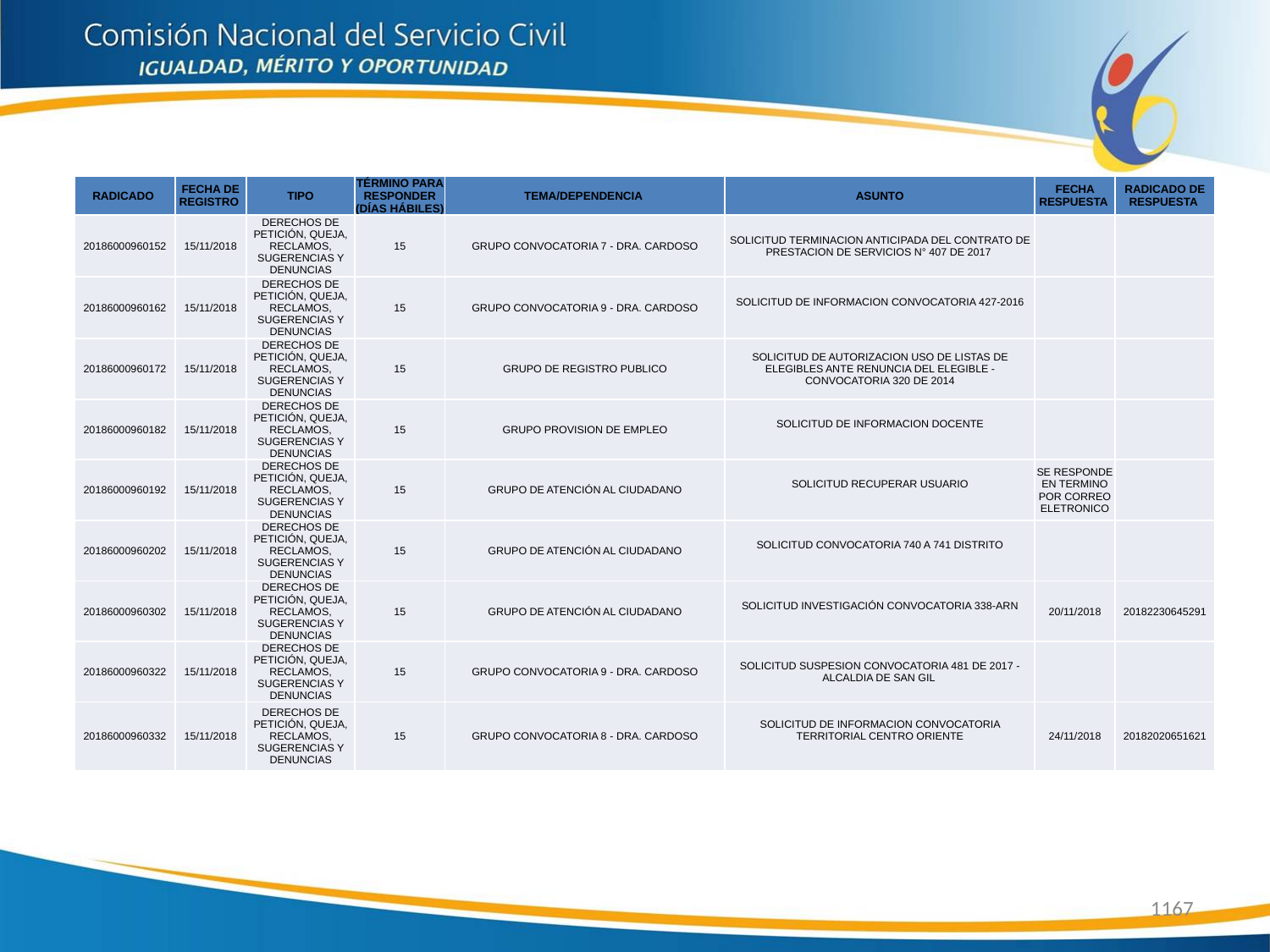

| RADICADO | FECHA DE REGISTRO | TIPO | TÉRMINO PARA RESPONDER (DÍAS HÁBILES) | TEMA/DEPENDENCIA | ASUNTO | FECHA RESPUESTA | RADICADO DE RESPUESTA |
| --- | --- | --- | --- | --- | --- | --- | --- |
| 20186000960152 | 15/11/2018 | DERECHOS DE PETICIÓN, QUEJA, RECLAMOS, SUGERENCIAS Y DENUNCIAS | 15 | GRUPO CONVOCATORIA 7 - DRA. CARDOSO | SOLICITUD TERMINACION ANTICIPADA DEL CONTRATO DE PRESTACION DE SERVICIOS N° 407 DE 2017 |  |  |
| 20186000960162 | 15/11/2018 | DERECHOS DE PETICIÓN, QUEJA, RECLAMOS, SUGERENCIAS Y DENUNCIAS | 15 | GRUPO CONVOCATORIA 9 - DRA. CARDOSO | SOLICITUD DE INFORMACION CONVOCATORIA 427-2016 |  |  |
| 20186000960172 | 15/11/2018 | DERECHOS DE PETICIÓN, QUEJA, RECLAMOS, SUGERENCIAS Y DENUNCIAS | 15 | GRUPO DE REGISTRO PUBLICO | SOLICITUD DE AUTORIZACION USO DE LISTAS DE ELEGIBLES ANTE RENUNCIA DEL ELEGIBLE - CONVOCATORIA 320 DE 2014 |  |  |
| 20186000960182 | 15/11/2018 | DERECHOS DE PETICIÓN, QUEJA, RECLAMOS, SUGERENCIAS Y DENUNCIAS | 15 | GRUPO PROVISION DE EMPLEO | SOLICITUD DE INFORMACION DOCENTE |  |  |
| 20186000960192 | 15/11/2018 | DERECHOS DE PETICIÓN, QUEJA, RECLAMOS, SUGERENCIAS Y DENUNCIAS | 15 | GRUPO DE ATENCIÓN AL CIUDADANO | SOLICITUD RECUPERAR USUARIO | SE RESPONDE EN TERMINO POR CORREO ELETRONICO |  |
| 20186000960202 | 15/11/2018 | DERECHOS DE PETICIÓN, QUEJA, RECLAMOS, SUGERENCIAS Y DENUNCIAS | 15 | GRUPO DE ATENCIÓN AL CIUDADANO | SOLICITUD CONVOCATORIA 740 A 741 DISTRITO |  |  |
| 20186000960302 | 15/11/2018 | DERECHOS DE PETICIÓN, QUEJA, RECLAMOS, SUGERENCIAS Y DENUNCIAS | 15 | GRUPO DE ATENCIÓN AL CIUDADANO | SOLICITUD INVESTIGACIÓN CONVOCATORIA 338-ARN | 20/11/2018 | 20182230645291 |
| 20186000960322 | 15/11/2018 | DERECHOS DE PETICIÓN, QUEJA, RECLAMOS, SUGERENCIAS Y DENUNCIAS | 15 | GRUPO CONVOCATORIA 9 - DRA. CARDOSO | SOLICITUD SUSPESION CONVOCATORIA 481 DE 2017 - ALCALDIA DE SAN GIL |  |  |
| 20186000960332 | 15/11/2018 | DERECHOS DE PETICIÓN, QUEJA, RECLAMOS, SUGERENCIAS Y DENUNCIAS | 15 | GRUPO CONVOCATORIA 8 - DRA. CARDOSO | SOLICITUD DE INFORMACION CONVOCATORIA TERRITORIAL CENTRO ORIENTE | 24/11/2018 | 20182020651621 |
1167